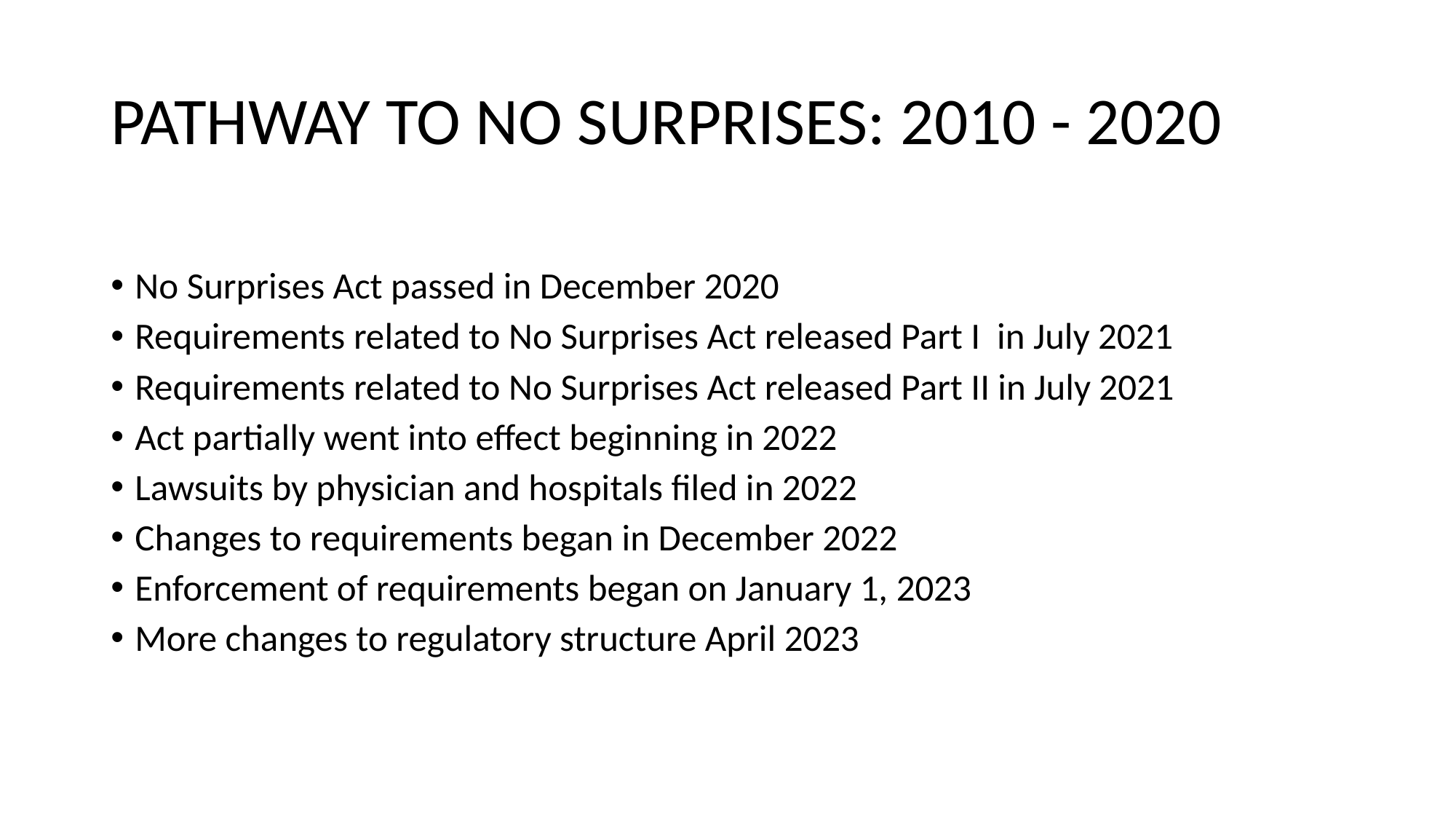

# PATHWAY TO NO SURPRISES: 2010 - 2020

No Surprises Act passed in December 2020
Requirements related to No Surprises Act released Part I  in July 2021
Requirements related to No Surprises Act released Part II in July 2021
Act partially went into effect beginning in 2022
Lawsuits by physician and hospitals filed in 2022
Changes to requirements began in December 2022
Enforcement of requirements began on January 1, 2023
More changes to regulatory structure April 2023